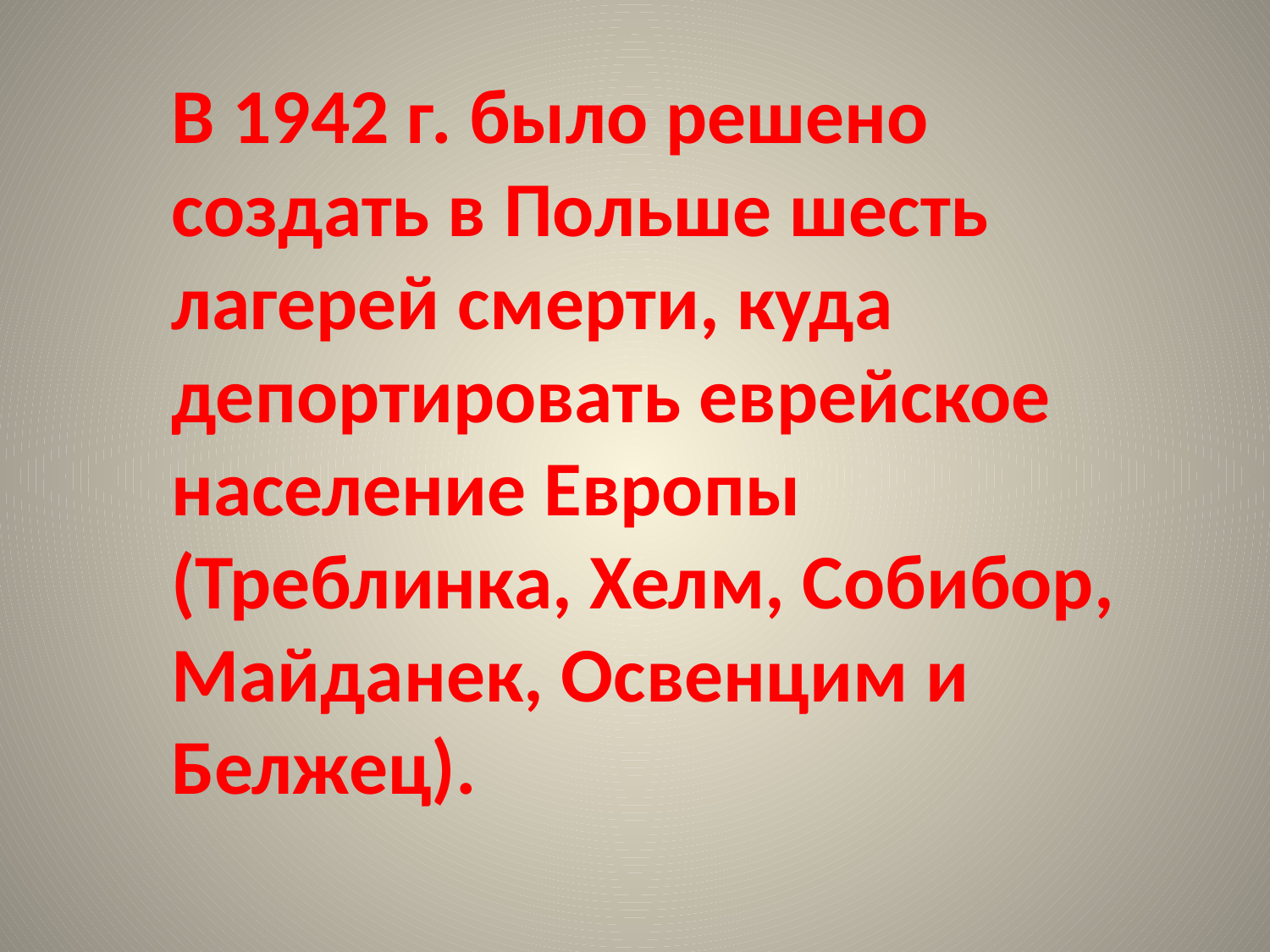

В 1942 г. было решено создать в Польше шесть лагерей смерти, куда депортировать еврейское население Европы (Треблинка, Хелм, Собибор, Майданек, Освенцим и Белжец).